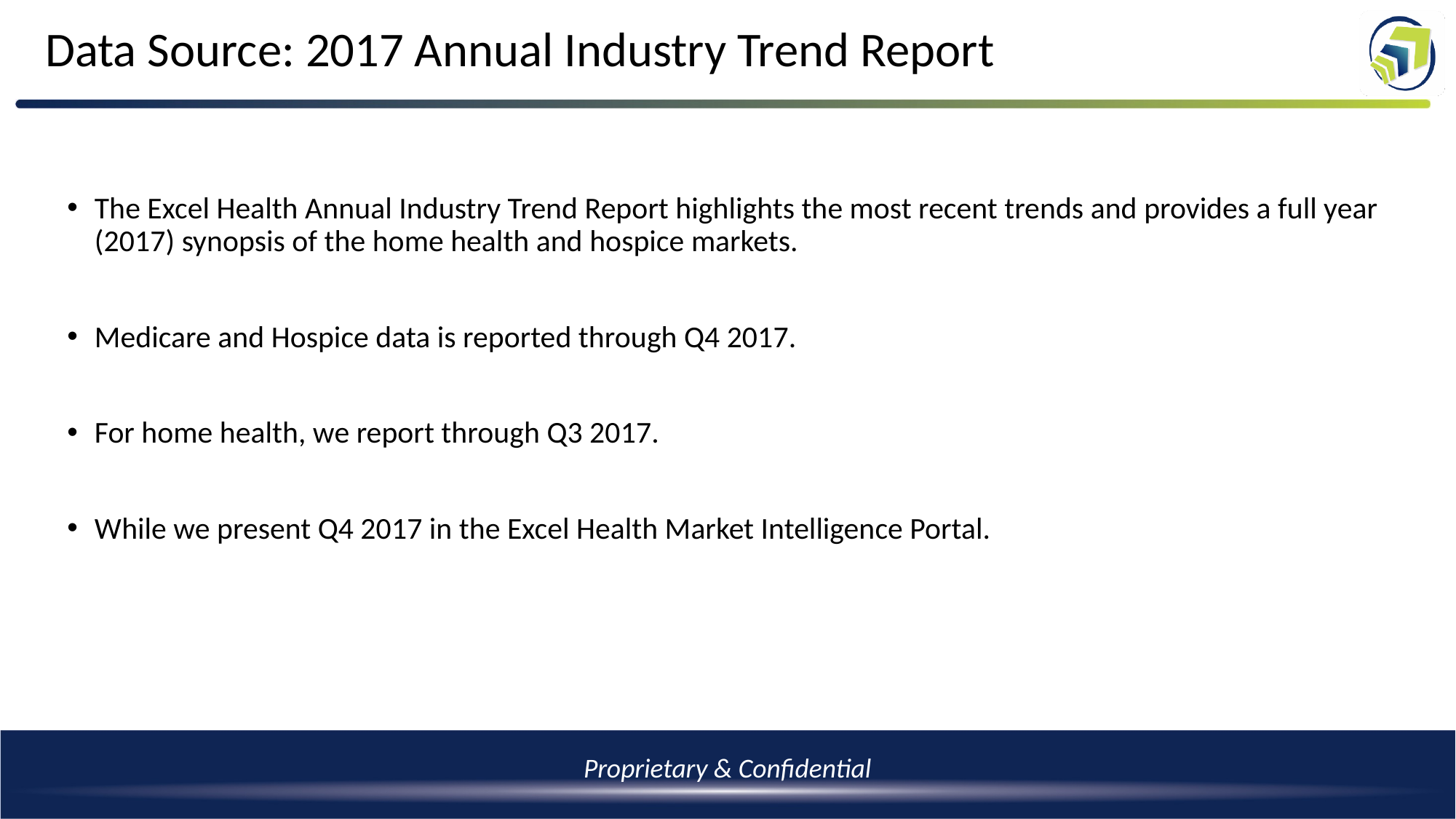

# Data Source: 2017 Annual Industry Trend Report

The Excel Health Annual Industry Trend Report highlights the most recent trends and provides a full year (2017) synopsis of the home health and hospice markets.

Medicare and Hospice data is reported through Q4 2017.

For home health, we report through Q3 2017.

While we present Q4 2017 in the Excel Health Market Intelligence Portal.